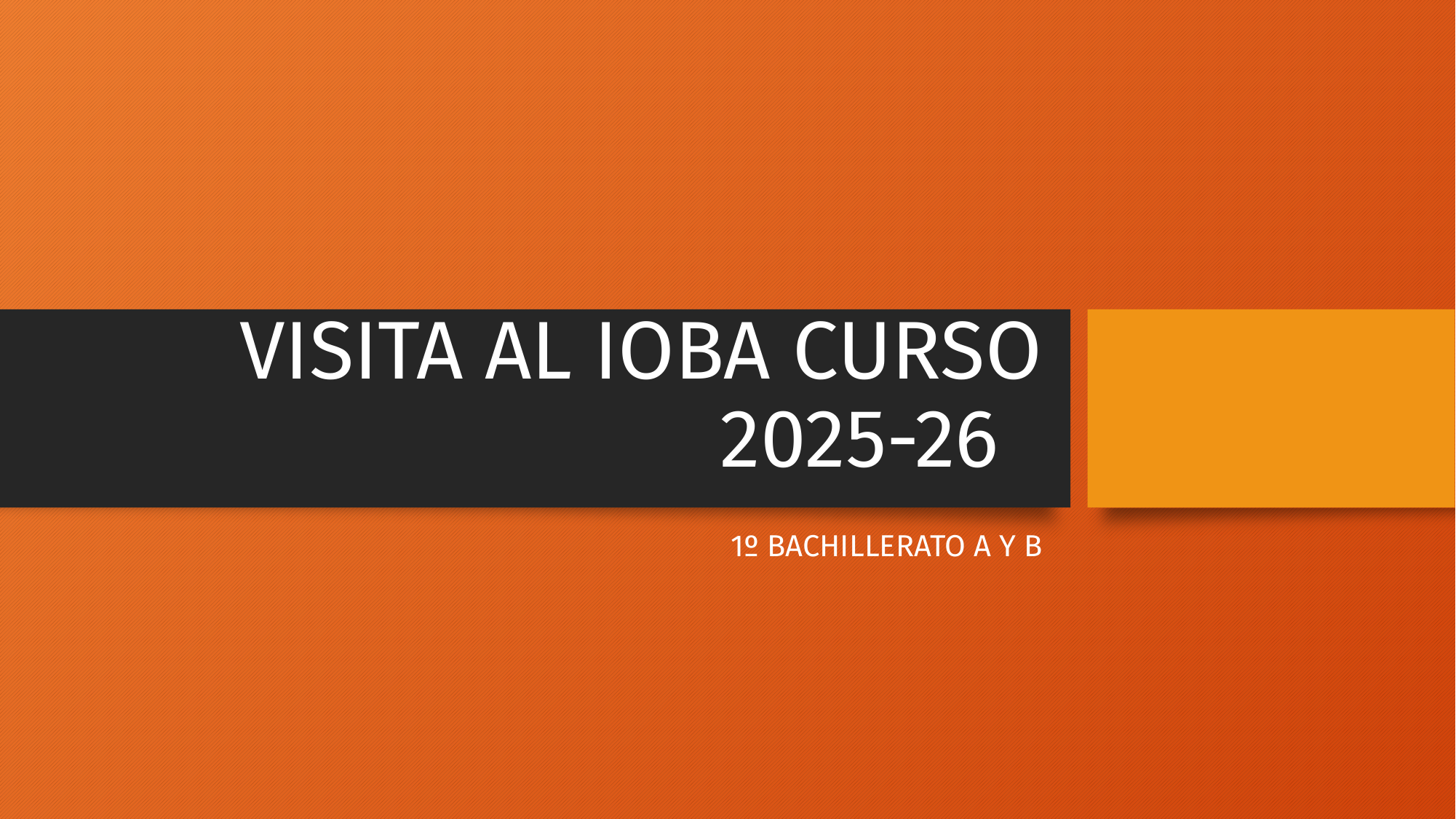

# VISITA AL IOBA CURSO 2025-26
1º BACHILLERATO A Y B